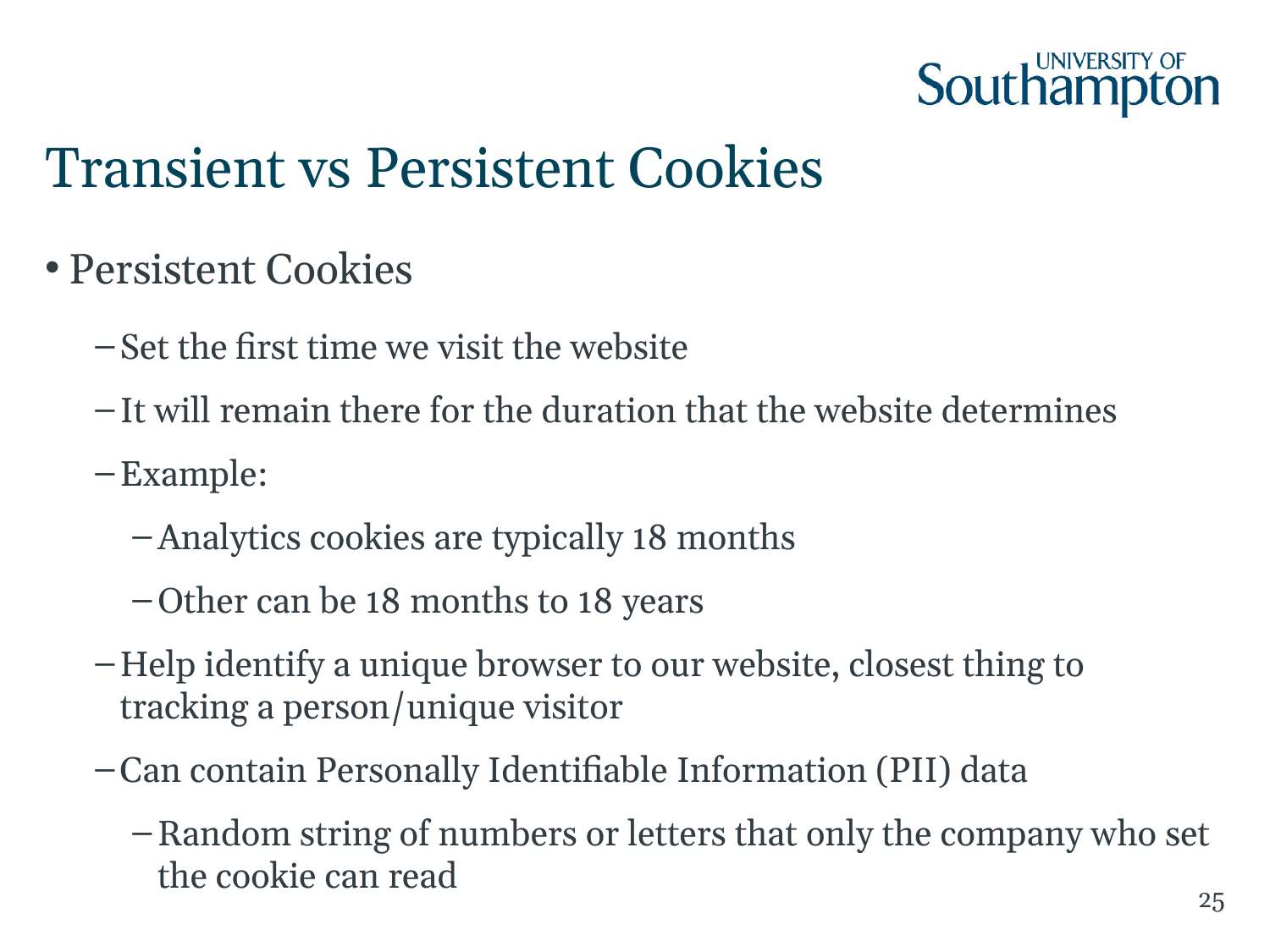

# Transient vs Persistent Cookies
Persistent Cookies
Set the first time we visit the website
It will remain there for the duration that the website determines
Example:
Analytics cookies are typically 18 months
Other can be 18 months to 18 years
Help identify a unique browser to our website, closest thing to tracking a person/unique visitor
Can contain Personally Identifiable Information (PII) data
Random string of numbers or letters that only the company who set the cookie can read
25